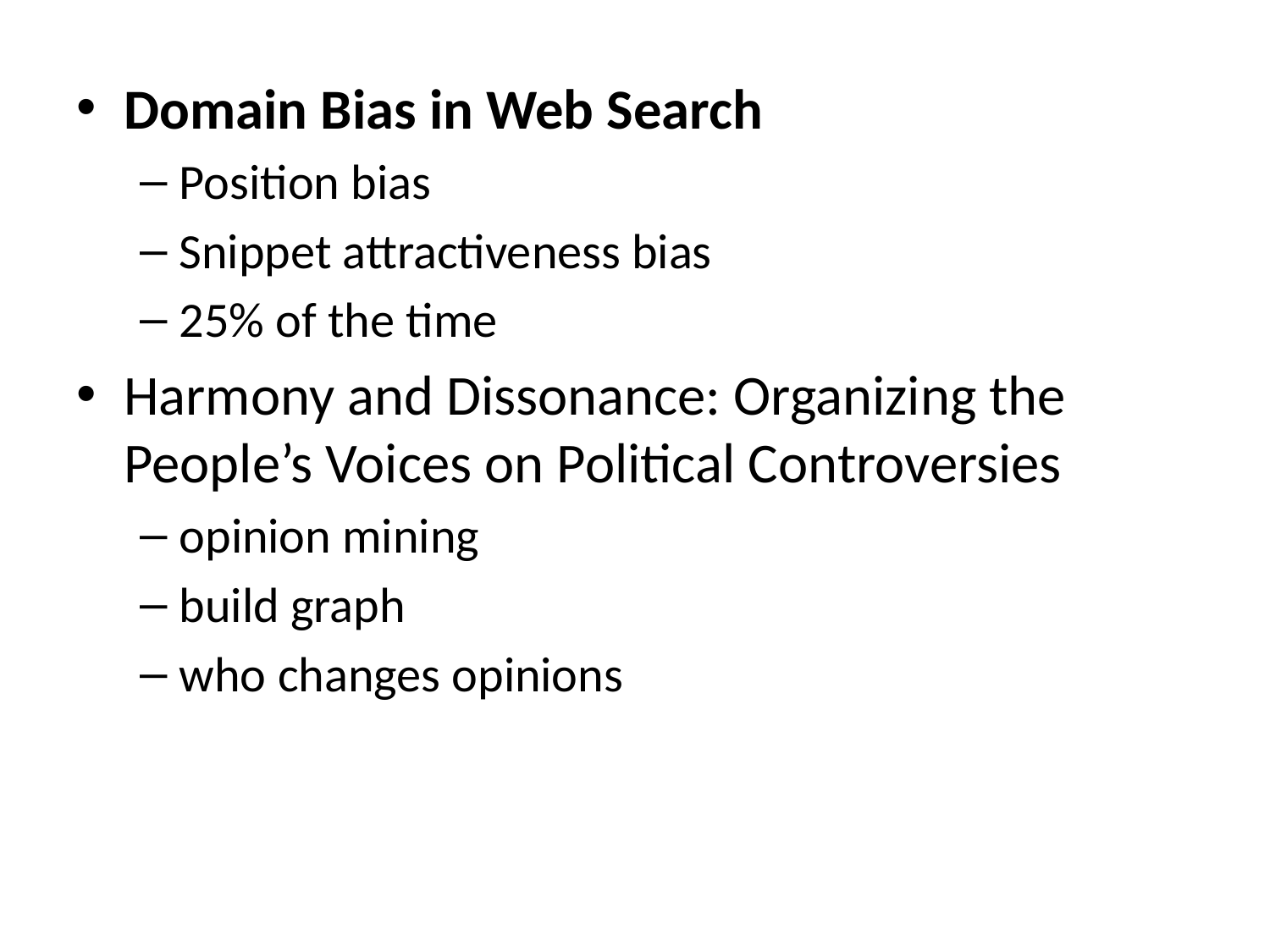

Domain Bias in Web Search
Position bias
Snippet attractiveness bias
25% of the time
Harmony and Dissonance: Organizing the People’s Voices on Political Controversies
opinion mining
build graph
who changes opinions